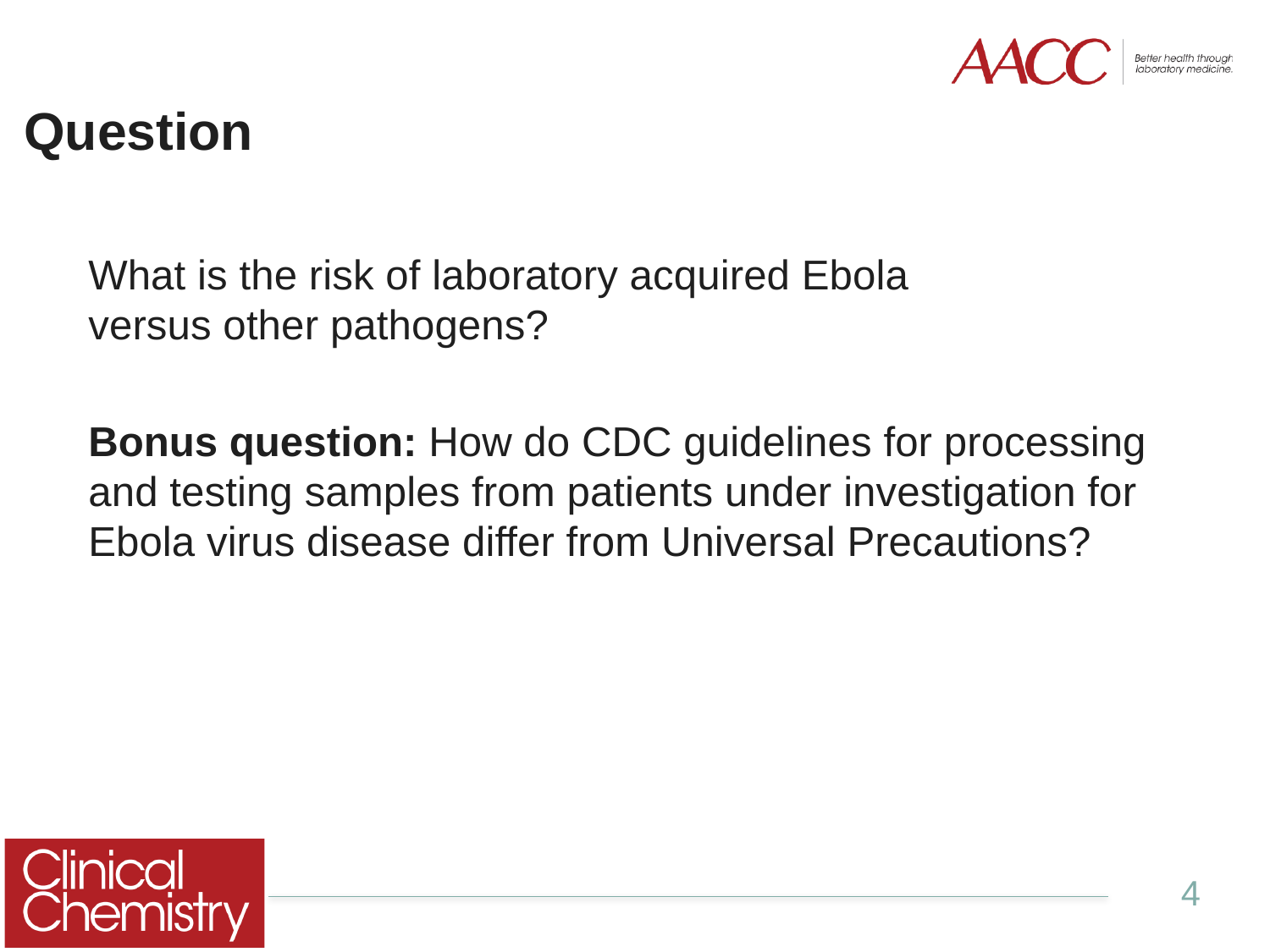

# Question
What is the risk of laboratory acquired Ebola
versus other pathogens?

Bonus question: How do CDC guidelines for processing and testing samples from patients under investigation for Ebola virus disease differ from Universal Precautions?

4